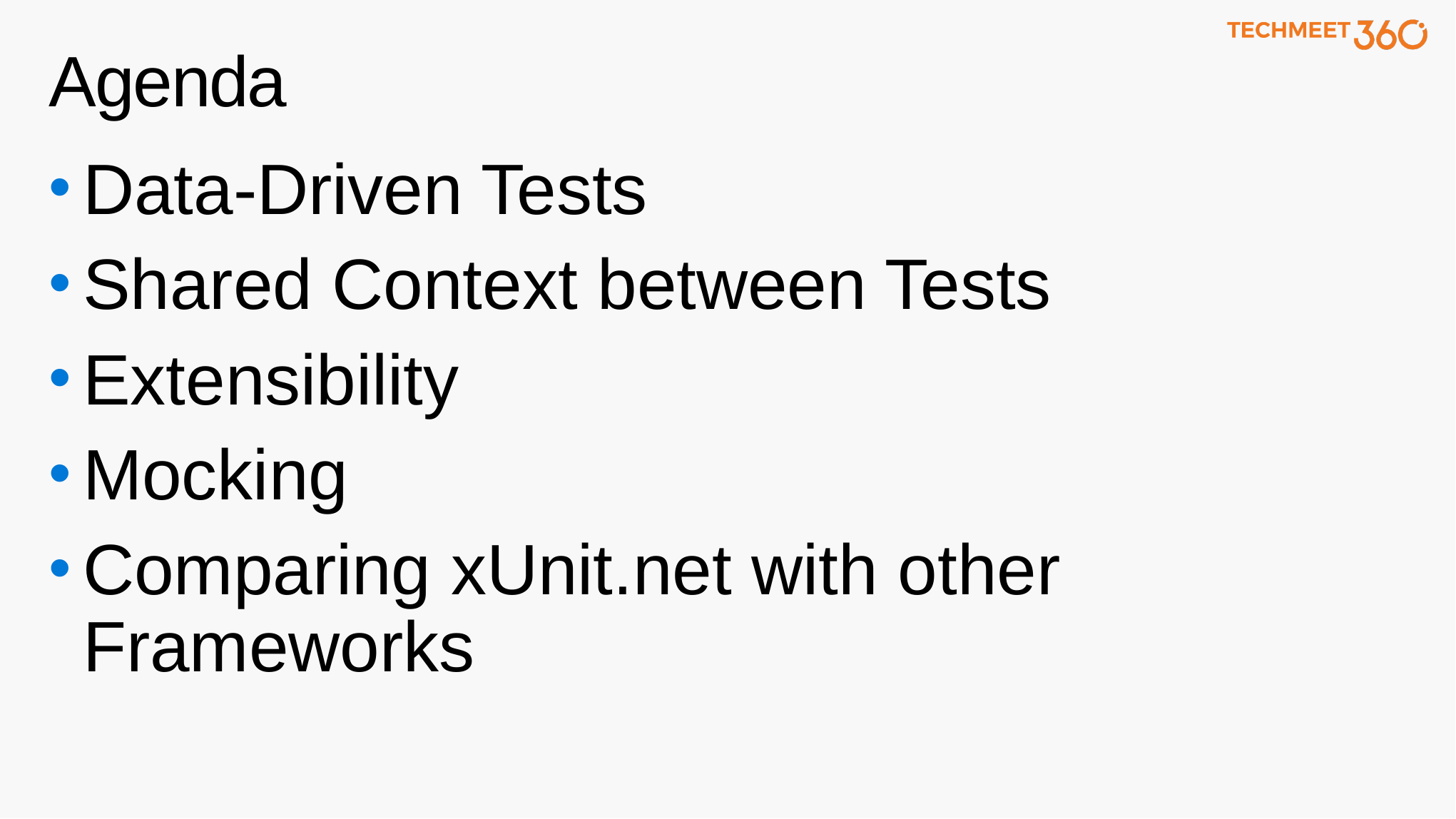

# Agenda
Data-Driven Tests
Shared Context between Tests
Extensibility
Mocking
Comparing xUnit.net with other Frameworks